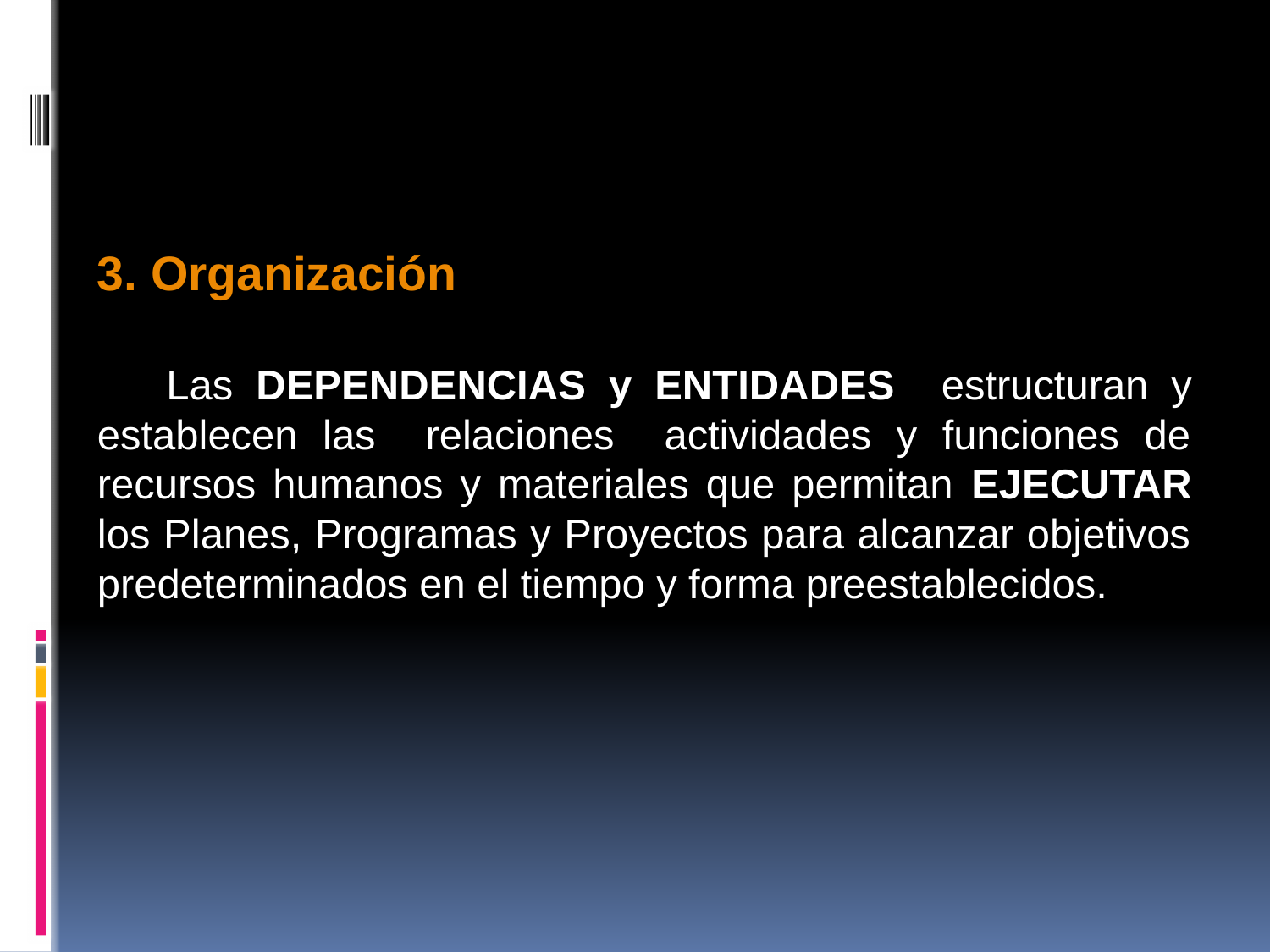

3. Organización

   Las DEPENDENCIAS y ENTIDADES  estructuran y establecen las  relaciones  actividades y funciones de recursos humanos y materiales que permitan EJECUTAR los Planes, Programas y Proyectos para alcanzar objetivos predeterminados en el tiempo y forma preestablecidos.